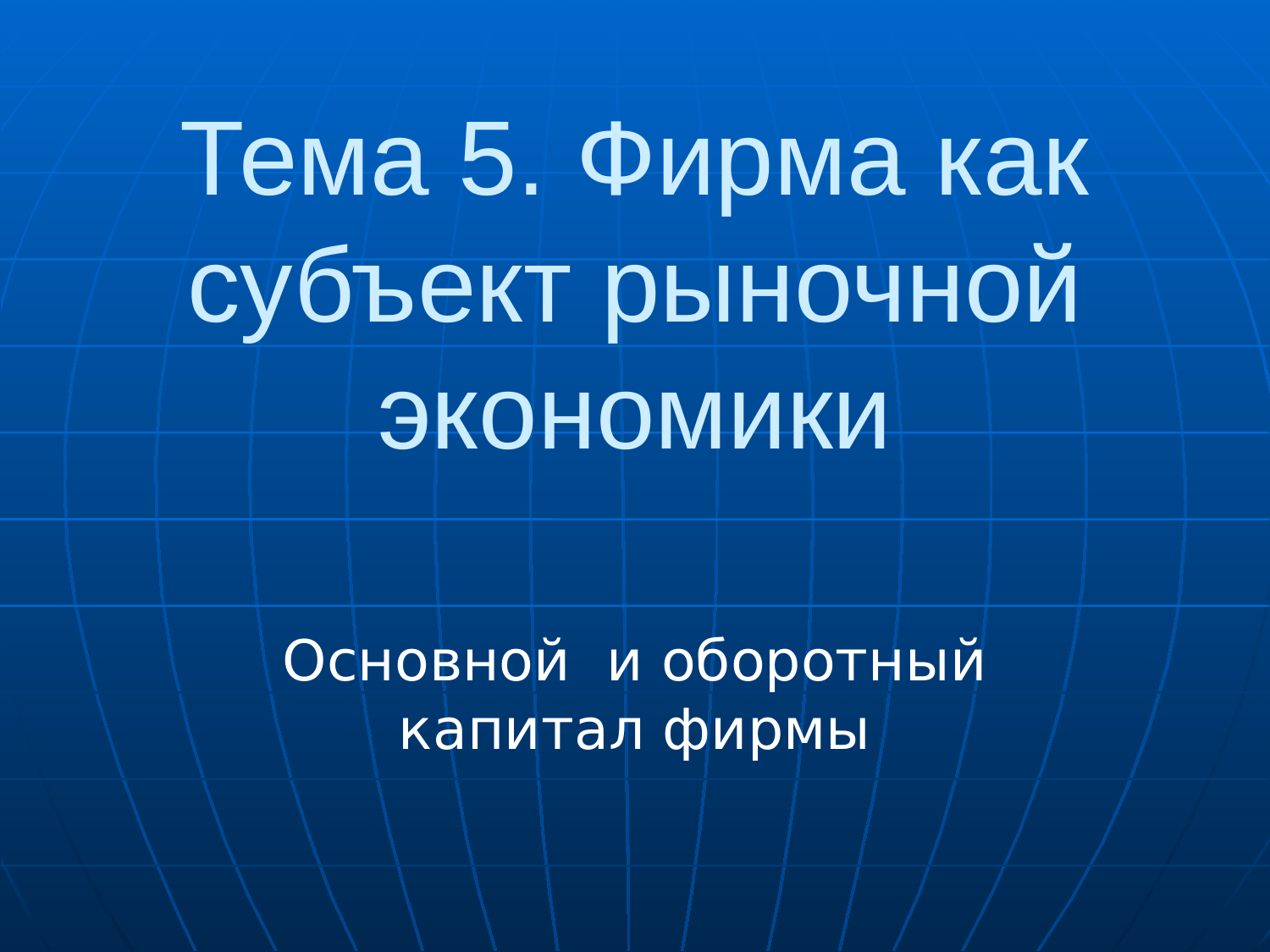

# Тема 5. Фирма как субъект рыночной экономики

Основной  и оборотный капитал фирмы